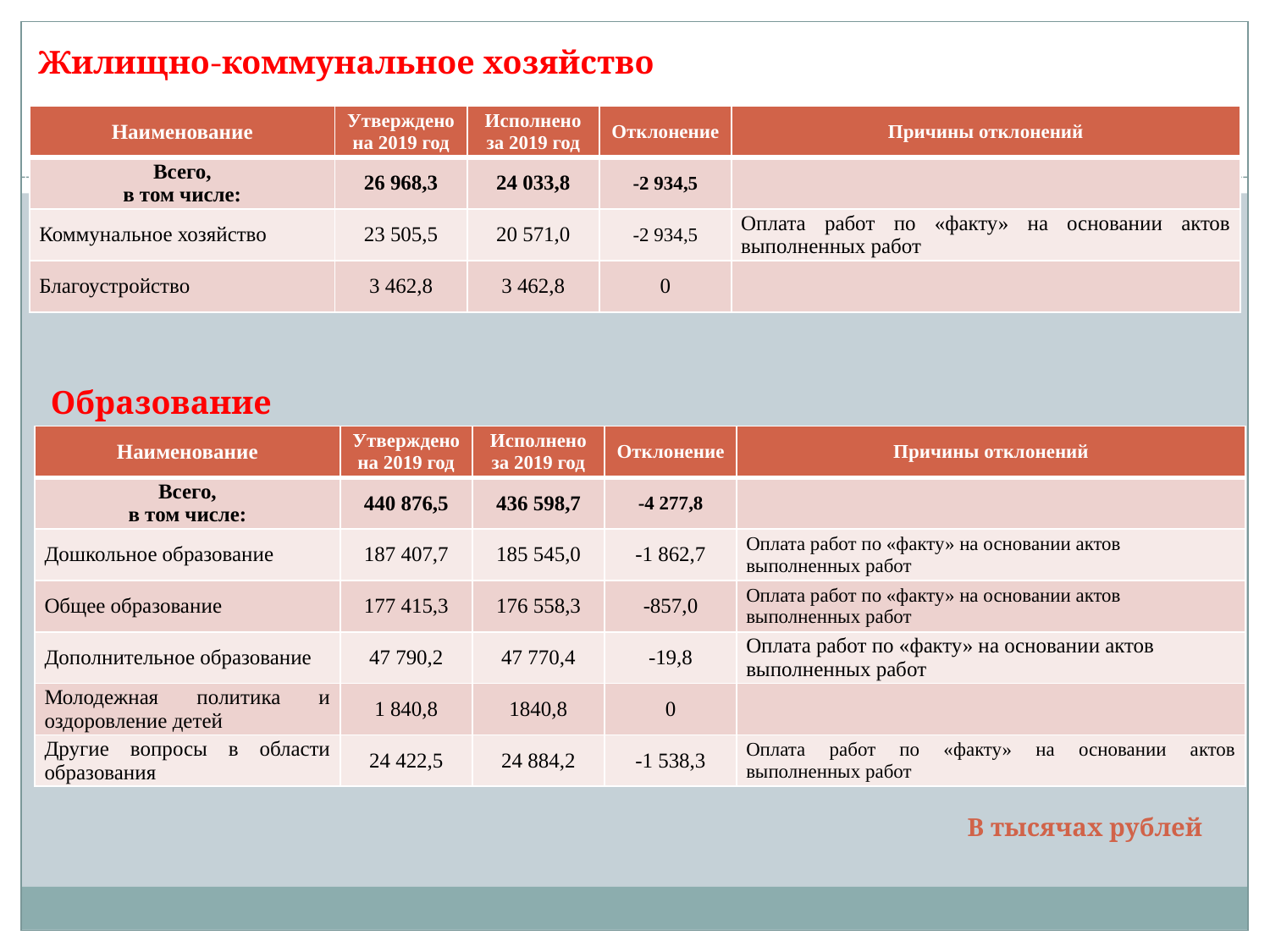

Жилищно-коммунальное хозяйство
| Наименование | Утверждено на 2019 год | Исполнено за 2019 год | Отклонение | Причины отклонений |
| --- | --- | --- | --- | --- |
| Всего, в том числе: | 26 968,3 | 24 033,8 | -2 934,5 |  |
| Коммунальное хозяйство | 23 505,5 | 20 571,0 | -2 934,5 | Оплата работ по «факту» на основании актов выполненных работ |
| Благоустройство | 3 462,8 | 3 462,8 | 0 |  |
Образование
| Наименование | Утверждено на 2019 год | Исполнено за 2019 год | Отклонение | Причины отклонений |
| --- | --- | --- | --- | --- |
| Всего, в том числе: | 440 876,5 | 436 598,7 | -4 277,8 |  |
| Дошкольное образование | 187 407,7 | 185 545,0 | -1 862,7 | Оплата работ по «факту» на основании актов выполненных работ |
| Общее образование | 177 415,3 | 176 558,3 | -857,0 | Оплата работ по «факту» на основании актов выполненных работ |
| Дополнительное образование | 47 790,2 | 47 770,4 | -19,8 | Оплата работ по «факту» на основании актов выполненных работ |
| Молодежная политика и оздоровление детей | 1 840,8 | 1840,8 | 0 |  |
| Другие вопросы в области образования | 24 422,5 | 24 884,2 | -1 538,3 | Оплата работ по «факту» на основании актов выполненных работ |
В тысячах рублей